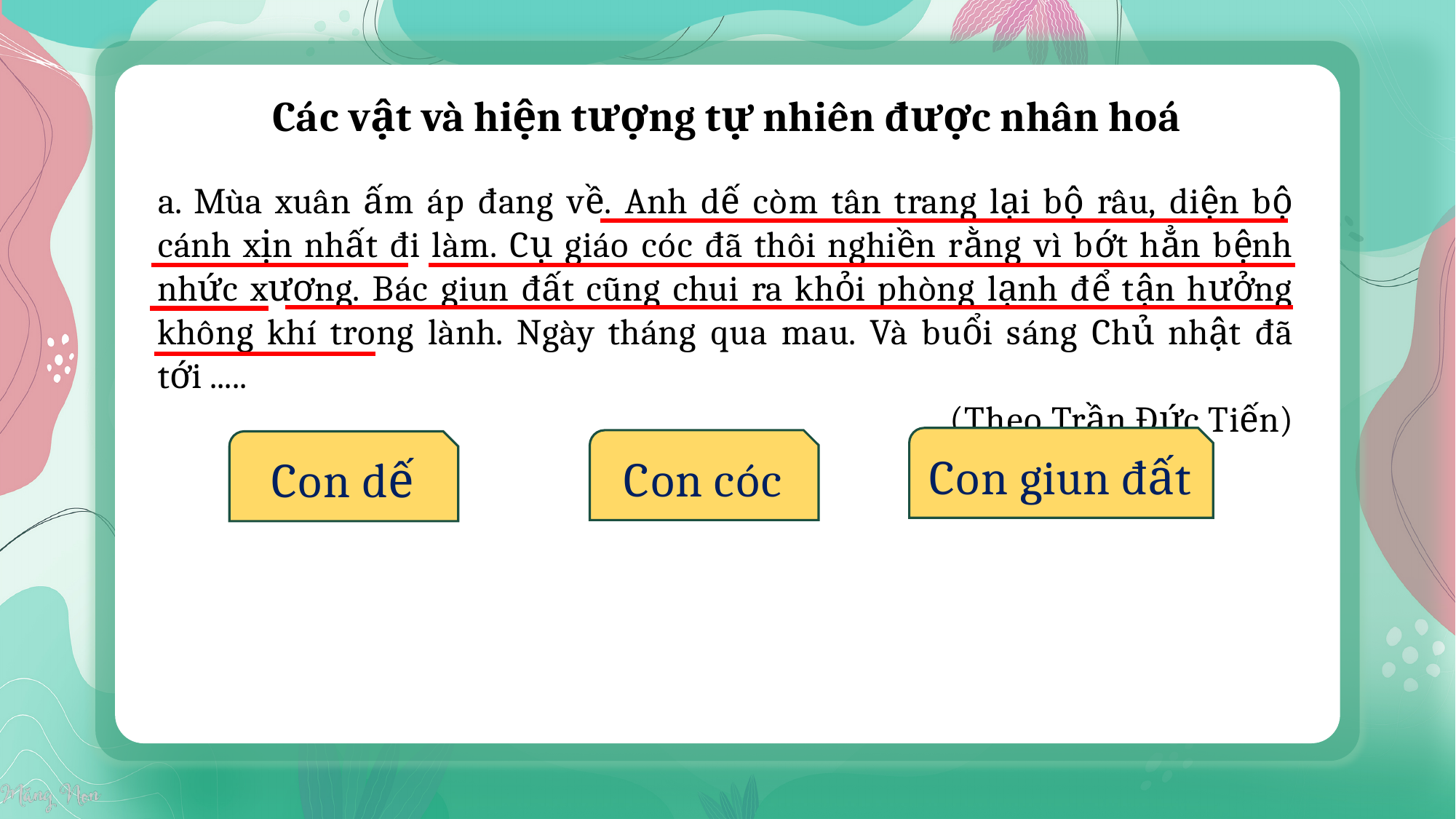

Các vật và hiện tượng tự nhiên được nhân hoá
a. Mùa xuân ấm áp đang về. Anh dế còm tân trang lại bộ râu, diện bộ cánh xịn nhất đi làm. Cụ giáo cóc đã thôi nghiền rằng vì bớt hẳn bệnh nhức xương. Bác giun đất cũng chui ra khỏi phòng lạnh để tận hưởng không khí trong lành. Ngày tháng qua mau. Và buổi sáng Chủ nhật đã tới .....
(Theo Trần Đức Tiến)
Con giun đất
Con cóc
Con dế